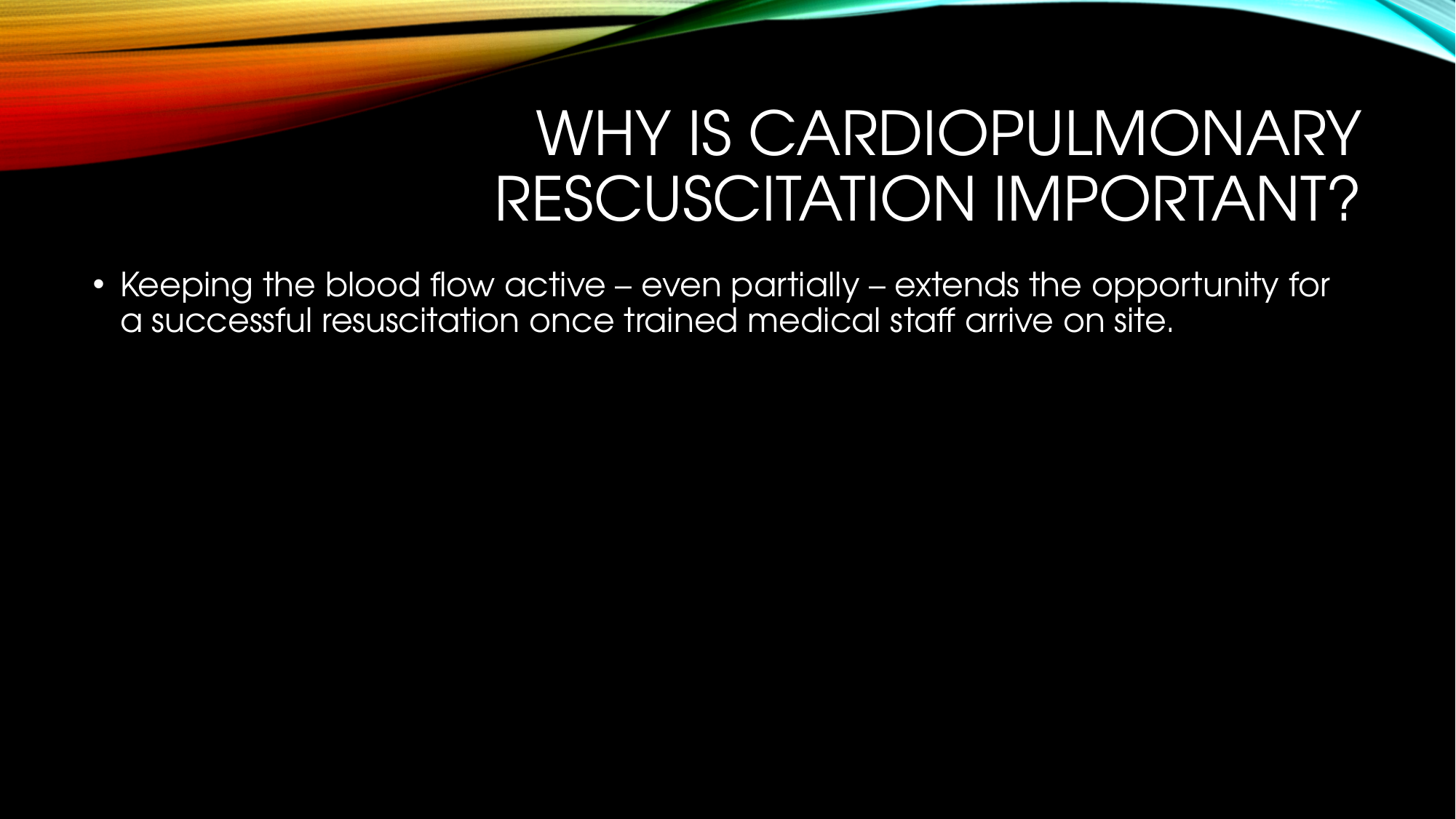

# Why is cardiopulmonary rescuscitation important?
Keeping the blood flow active – even partially – extends the opportunity for a successful resuscitation once trained medical staff arrive on site.